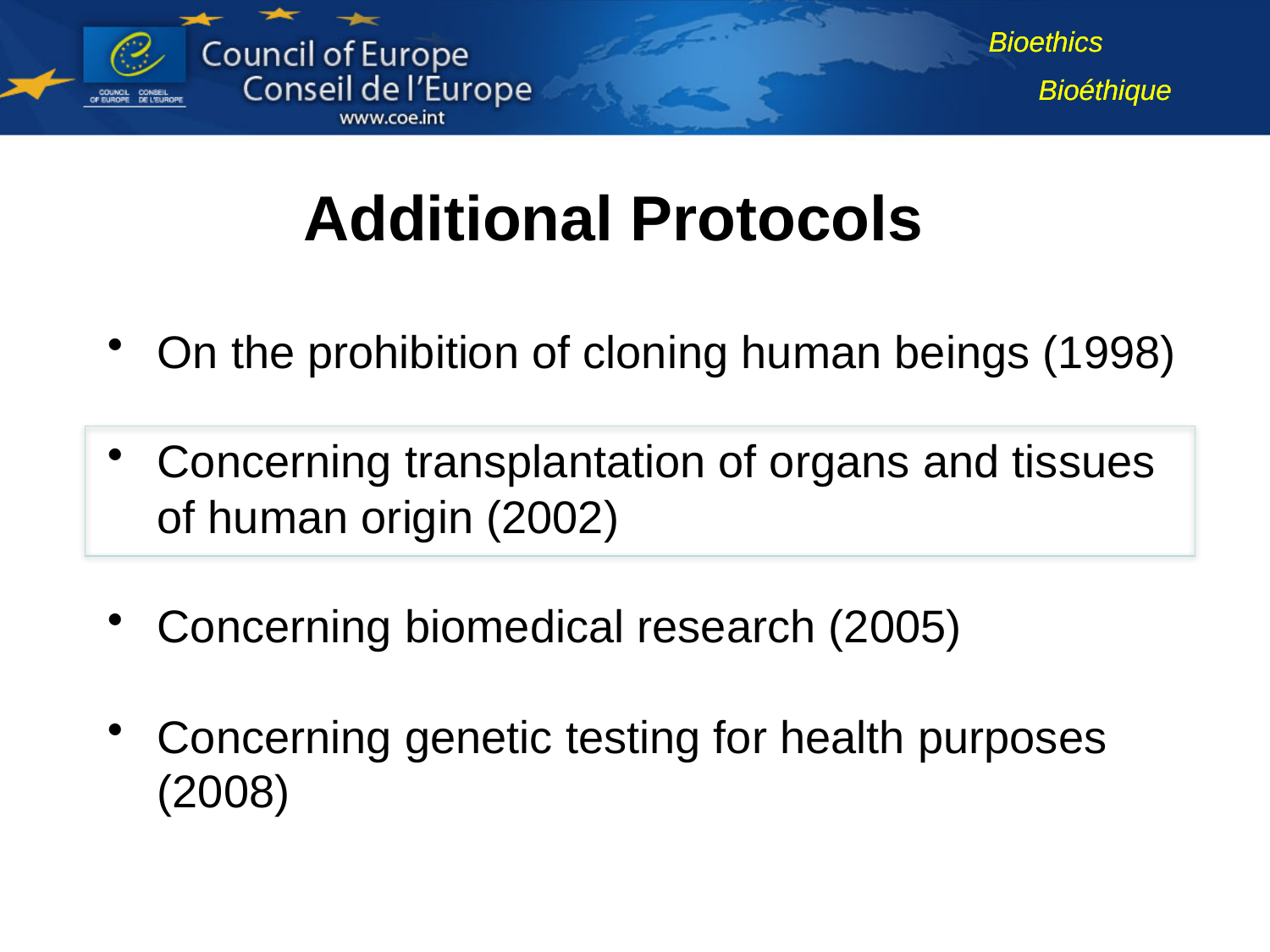

Additional Protocols
On the prohibition of cloning human beings (1998)

Concerning transplantation of organs and tissues of human origin (2002)

Concerning biomedical research (2005)

Concerning genetic testing for health purposes (2008)